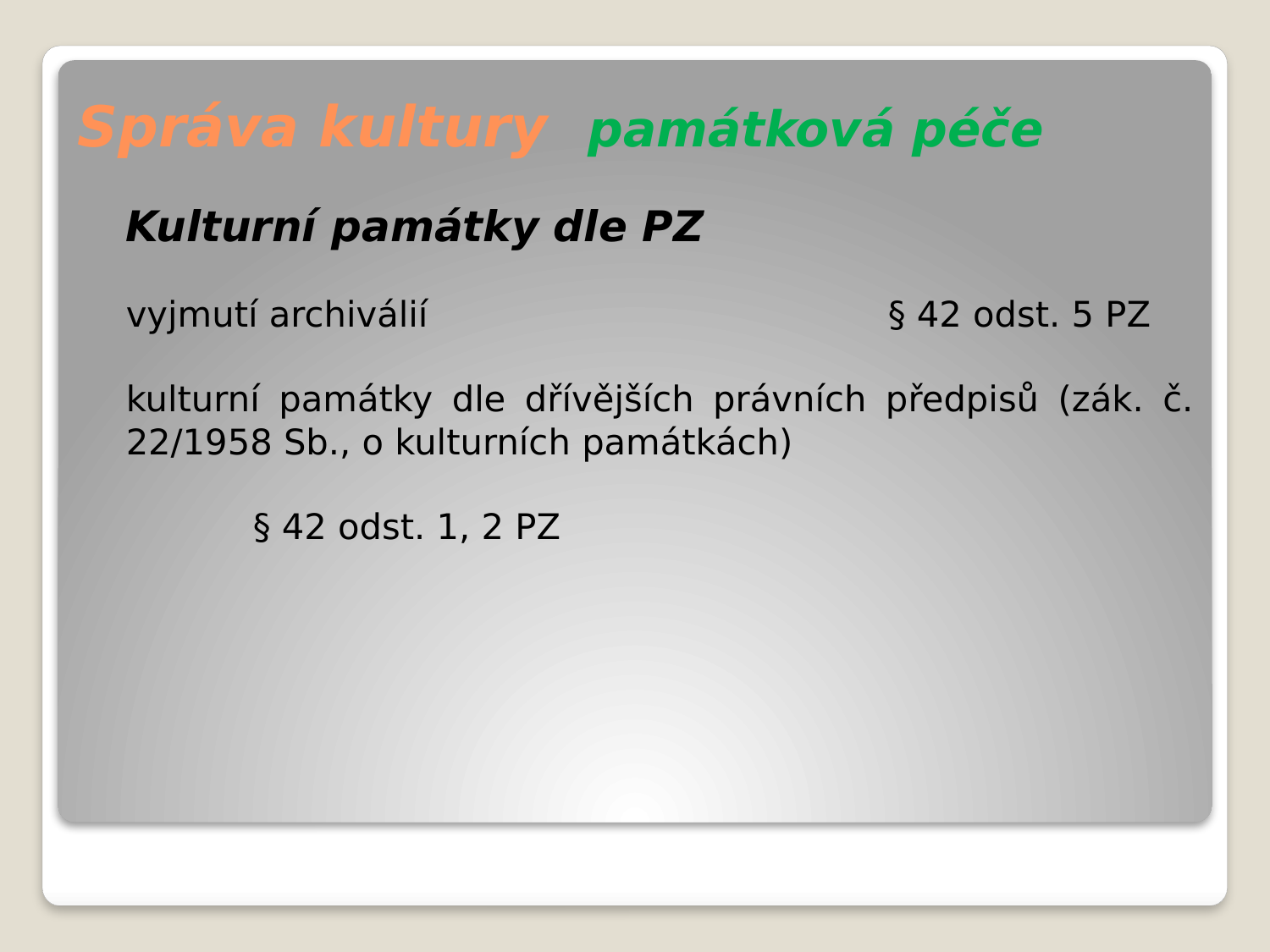

# Správa kultury  památková péče
Kulturní památky dle PZ

vyjmutí archiválií				§ 42 odst. 5 PZ

kulturní památky dle dřívějších právních předpisů (zák. č. 22/1958 Sb., o kulturních památkách)
									§ 42 odst. 1, 2 PZ